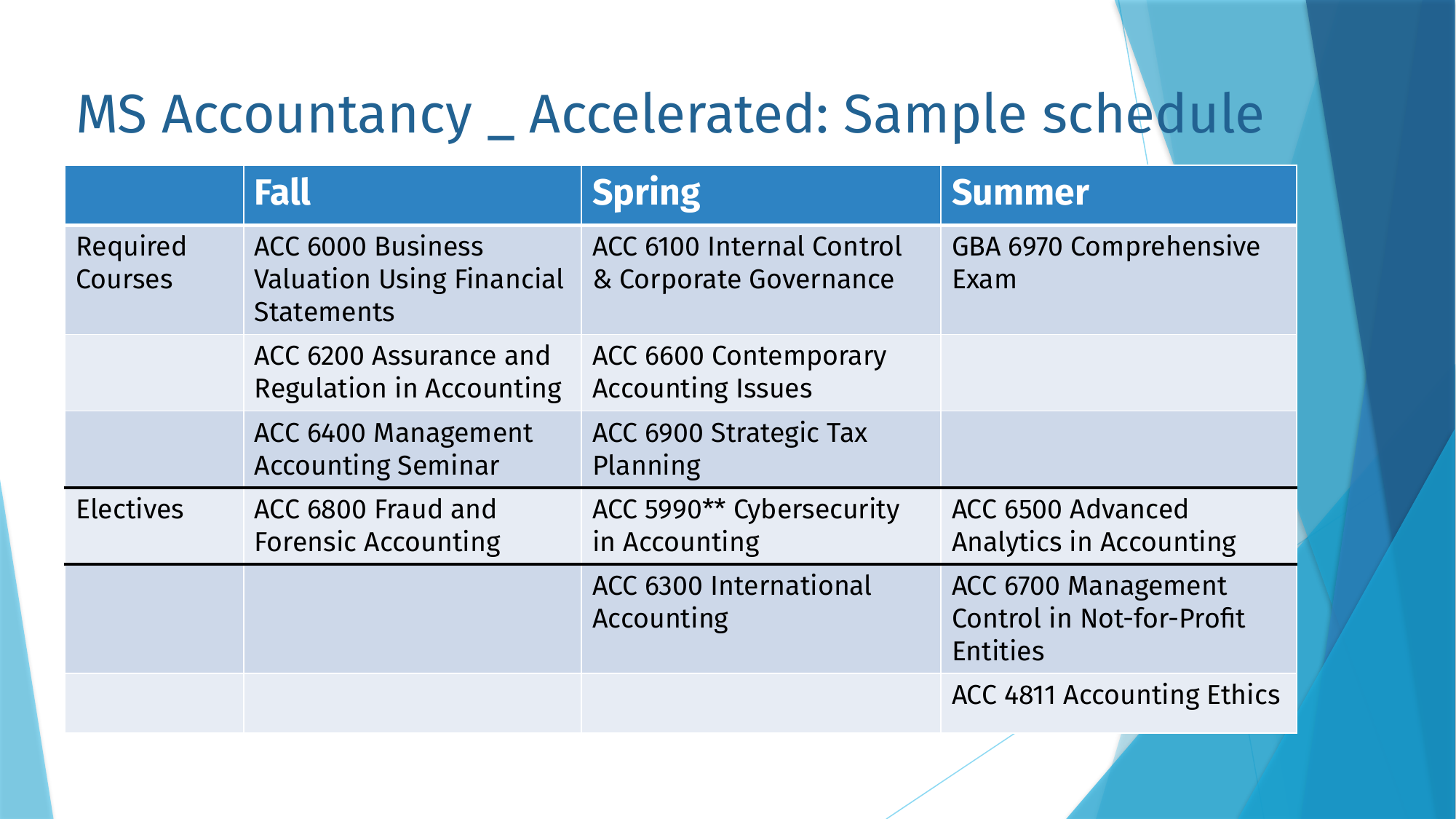

# MS Accountancy _ Accelerated: Sample schedule
|  | Fall | Spring | Summer |
| --- | --- | --- | --- |
| Required Courses | ACC 6000 Business Valuation Using Financial Statements | ACC 6100 Internal Control & Corporate Governance | GBA 6970 Comprehensive Exam |
|  | ACC 6200 Assurance and Regulation in Accounting | ACC 6600 Contemporary Accounting Issues |  |
|  | ACC 6400 Management Accounting Seminar | ACC 6900 Strategic Tax Planning |  |
| Electives | ACC 6800 Fraud and Forensic Accounting | ACC 5990\*\* Cybersecurity in Accounting | ACC 6500 Advanced Analytics in Accounting |
|  |  | ACC 6300 International Accounting | ACC 6700 Management Control in Not-for-Profit Entities |
|  |  |  | ACC 4811 Accounting Ethics |